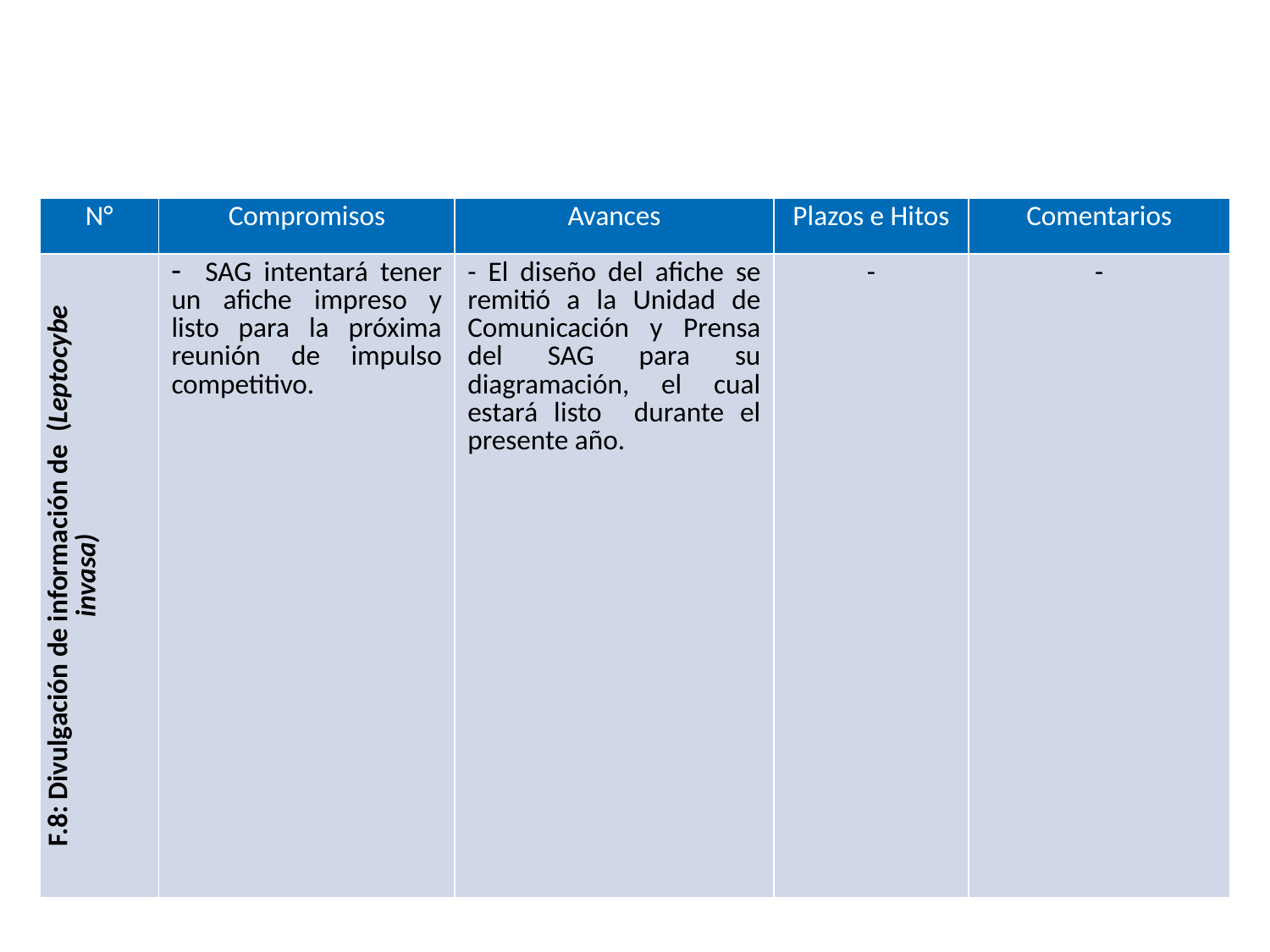

| N° | Compromisos | Avances | Plazos e Hitos | Comentarios |
| --- | --- | --- | --- | --- |
| F.8: Divulgación de información de (Leptocybe invasa) | SAG intentará tener un afiche impreso y listo para la próxima reunión de impulso competitivo. | - El diseño del afiche se remitió a la Unidad de Comunicación y Prensa del SAG para su diagramación, el cual estará listo durante el presente año. | - | - |